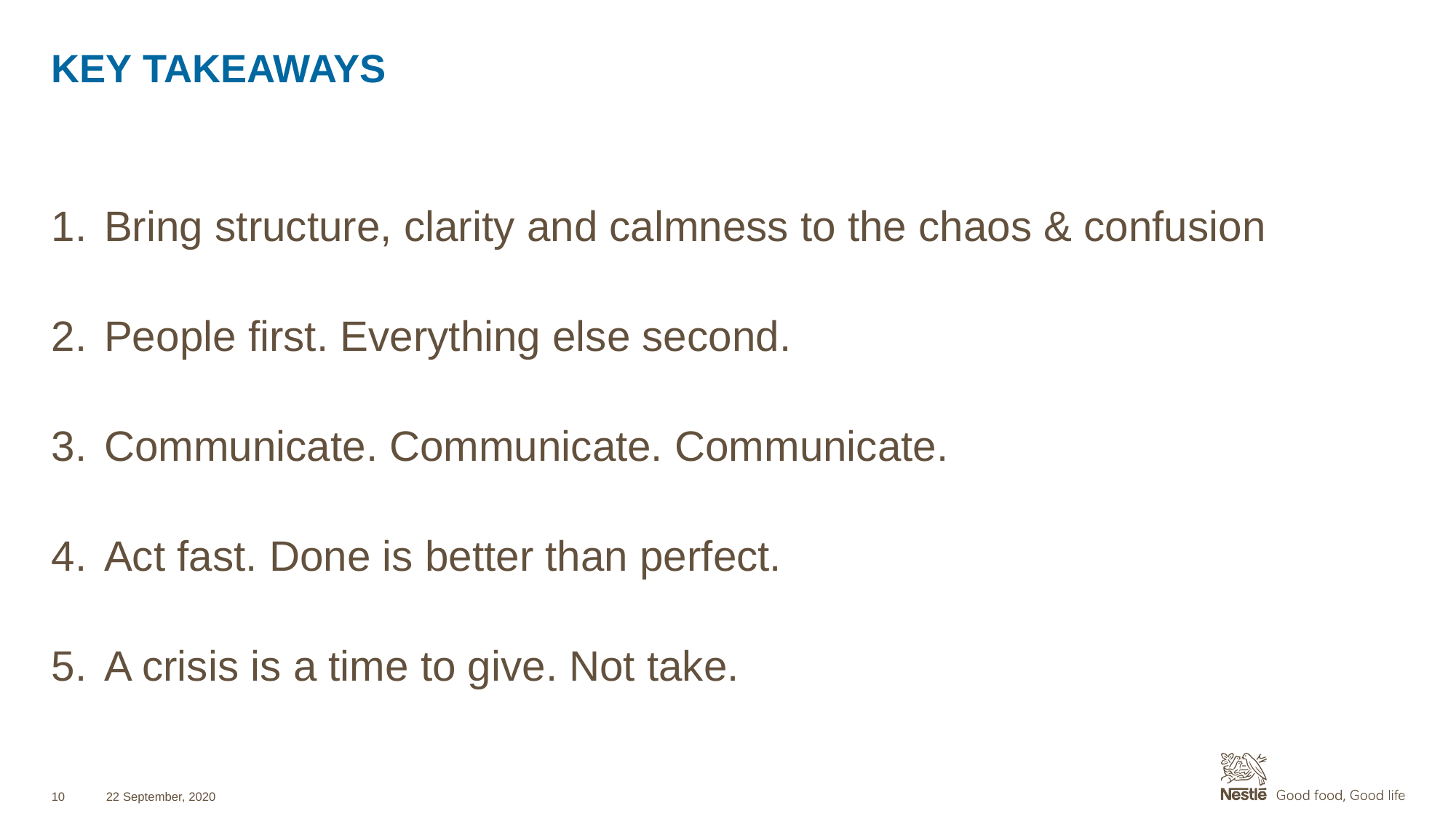

# KEY TAKEAWAYS
 Bring structure, clarity and calmness to the chaos & confusion

 People first. Everything else second.

 Communicate. Communicate. Communicate.

 Act fast. Done is better than perfect.

 A crisis is a time to give. Not take.

10
22 September, 2020